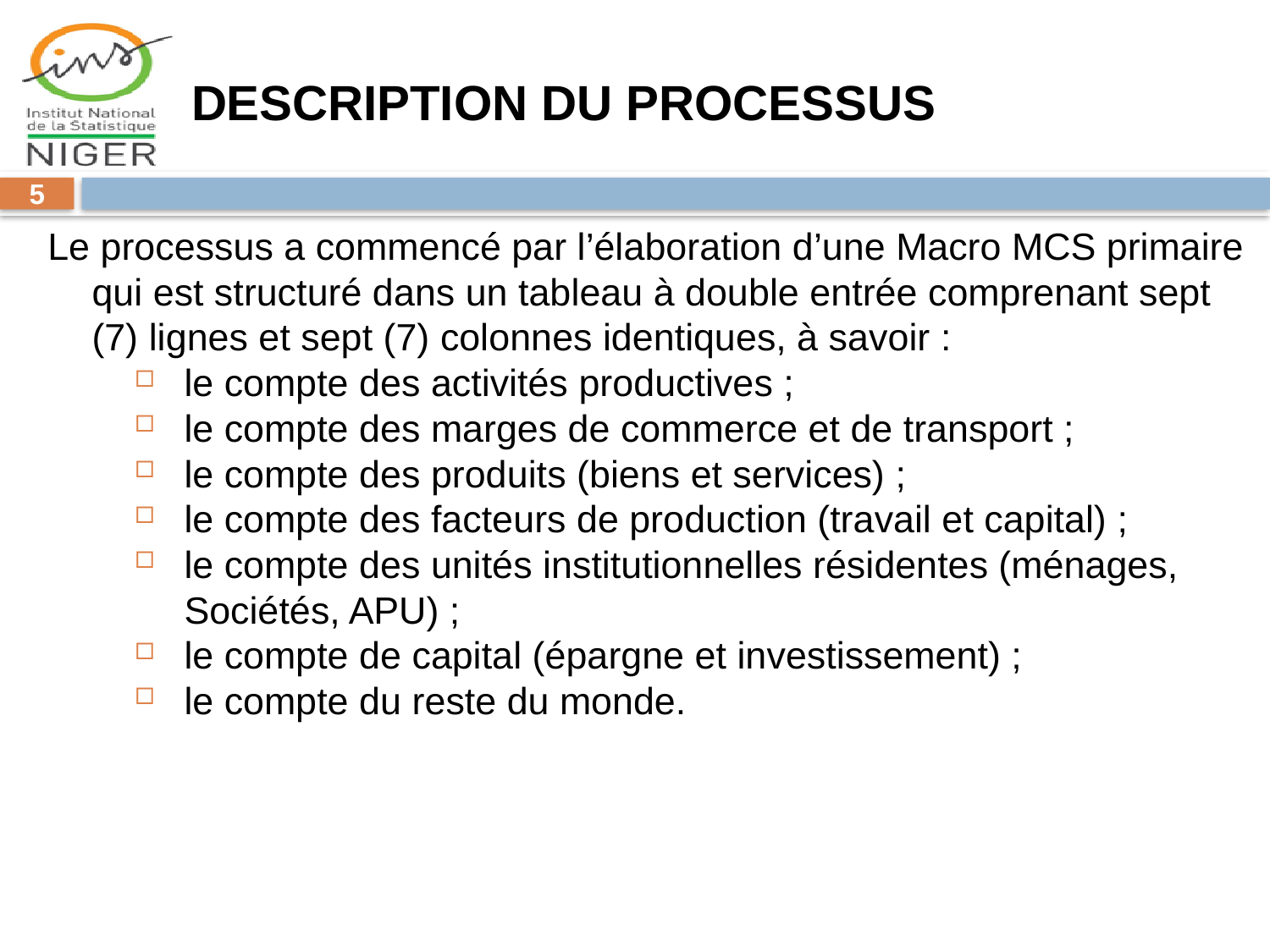

# DESCRIPTION DU PROCESSUS
5
Le processus a commencé par l’élaboration d’une Macro MCS primaire qui est structuré dans un tableau à double entrée comprenant sept (7) lignes et sept (7) colonnes identiques, à savoir :
le compte des activités productives ;
le compte des marges de commerce et de transport ;
le compte des produits (biens et services) ;
le compte des facteurs de production (travail et capital) ;
le compte des unités institutionnelles résidentes (ménages, Sociétés, APU) ;
le compte de capital (épargne et investissement) ;
le compte du reste du monde.